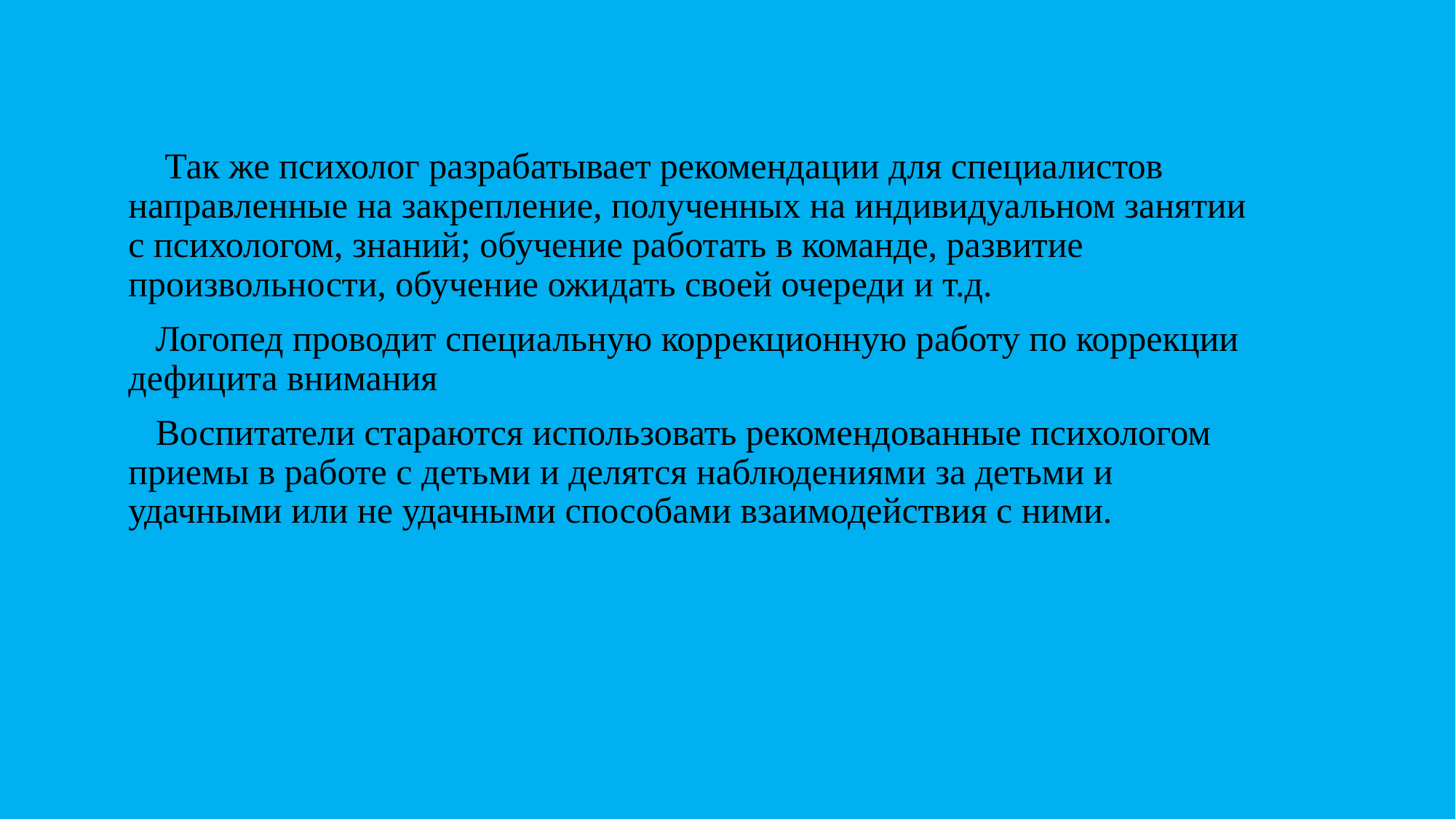

Так же психолог разрабатывает рекомендации для специалистов направленные на закрепление, полученных на индивидуальном занятии с психологом, знаний; обучение работать в команде, развитие произвольности, обучение ожидать своей очереди и т.д.
   Логопед проводит специальную коррекционную работу по коррекции дефицита внимания
   Воспитатели стараются использовать рекомендованные психологом приемы в работе с детьми и делятся наблюдениями за детьми и удачными или не удачными способами взаимодействия с ними.